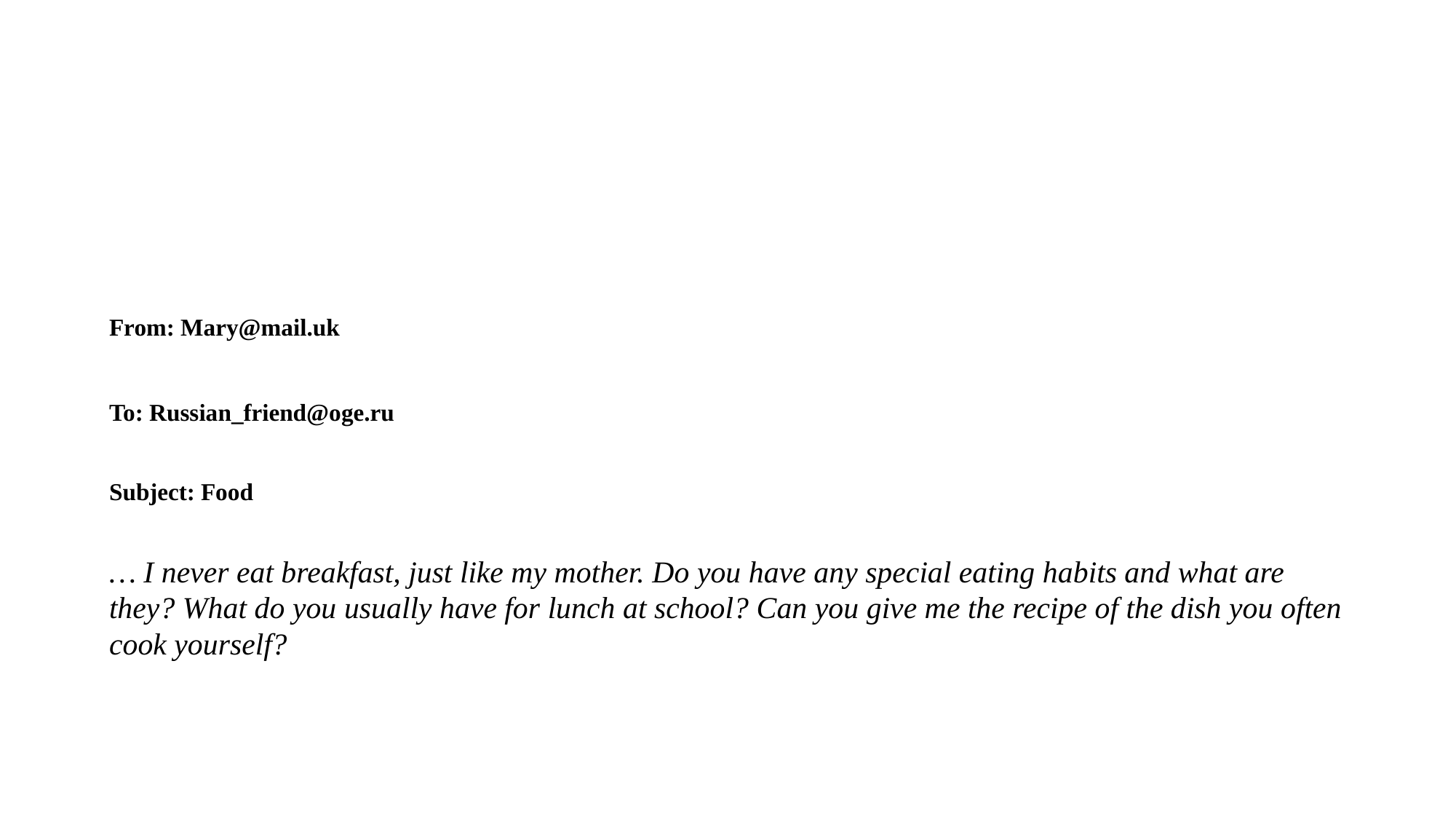

#
| From: Mary@mail.uk |
| --- |
| To: Russian\_friend@oge.ru |
| Subject: Food |
| … I never eat breakfast, just like my mother. Do you have any special eating habits and what are they? What do you usually have for lunch at school? Can you give me the recipe of the dish you often cook yourself? |